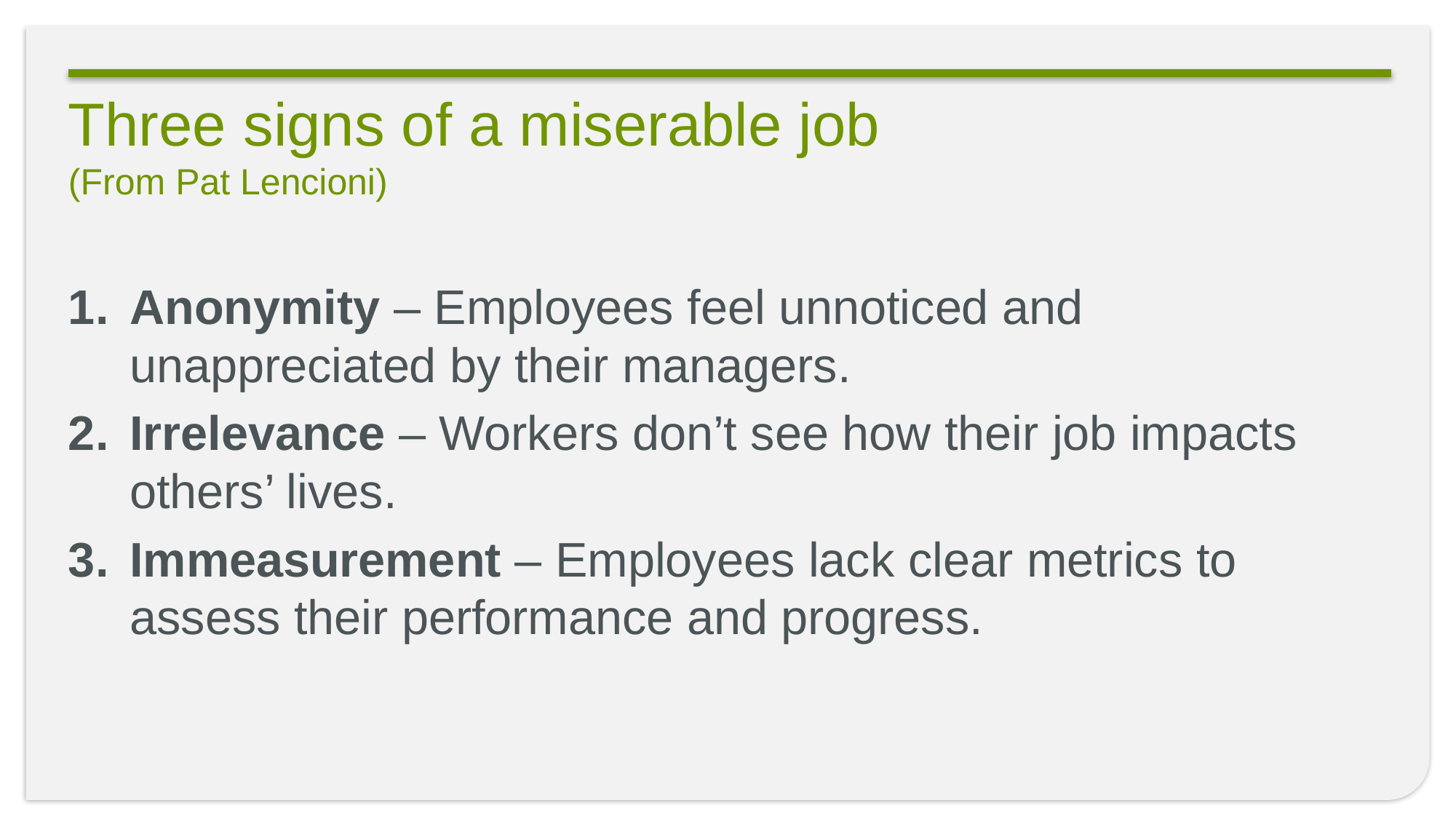

# Three signs of a miserable job (From Pat Lencioni)

Anonymity – Employees feel unnoticed and unappreciated by their managers.
Irrelevance – Workers don’t see how their job impacts
others’ lives.
Immeasurement – Employees lack clear metrics to assess their performance and progress.